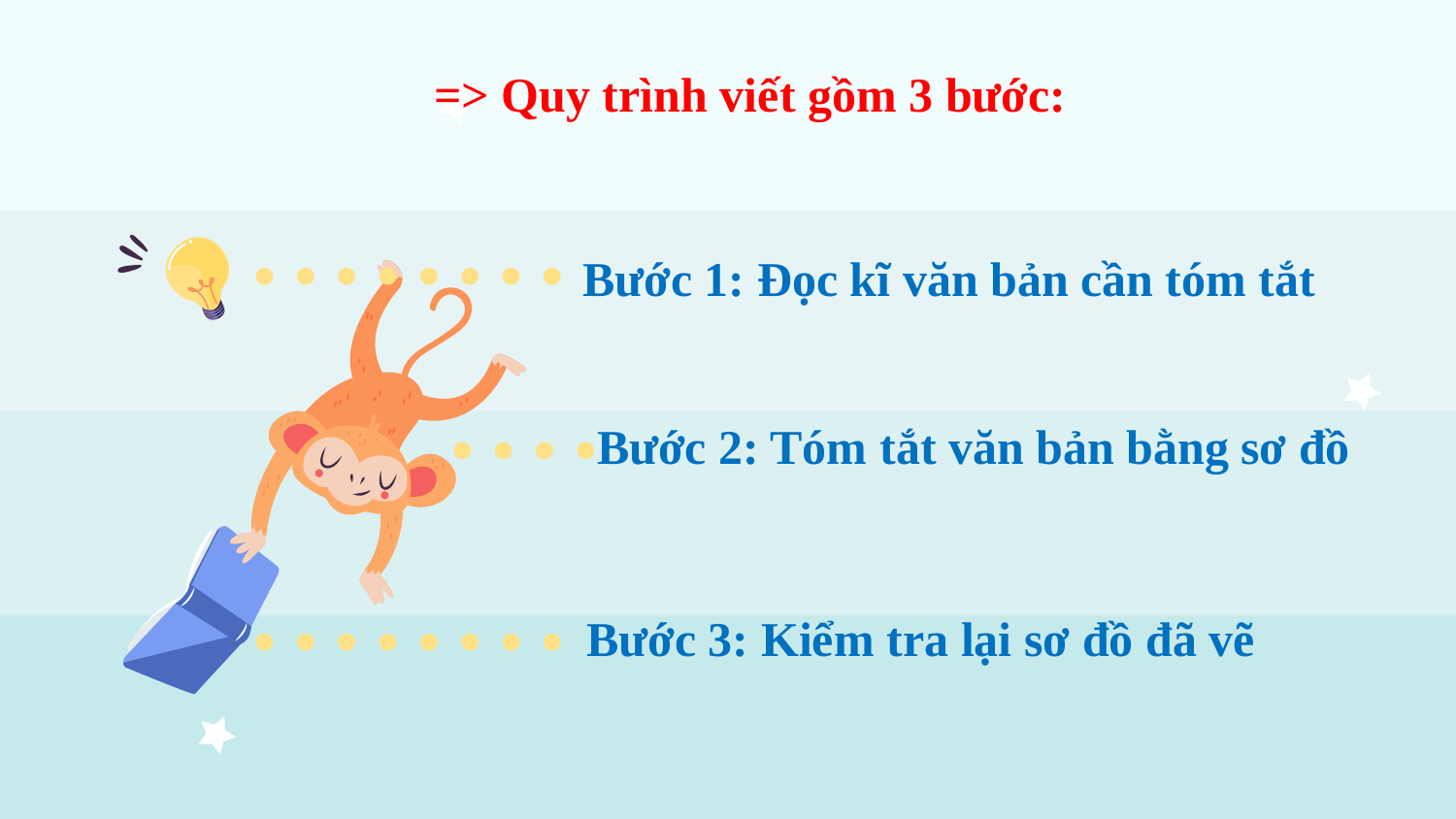

=> Quy trình viết gồm 3 bước:

# Bước 1: Đọc kĩ văn bản cần tóm tắt

Bước 2: Tóm tắt văn bản bằng sơ đồ

Bước 3: Kiểm tra lại sơ đồ đã vẽ